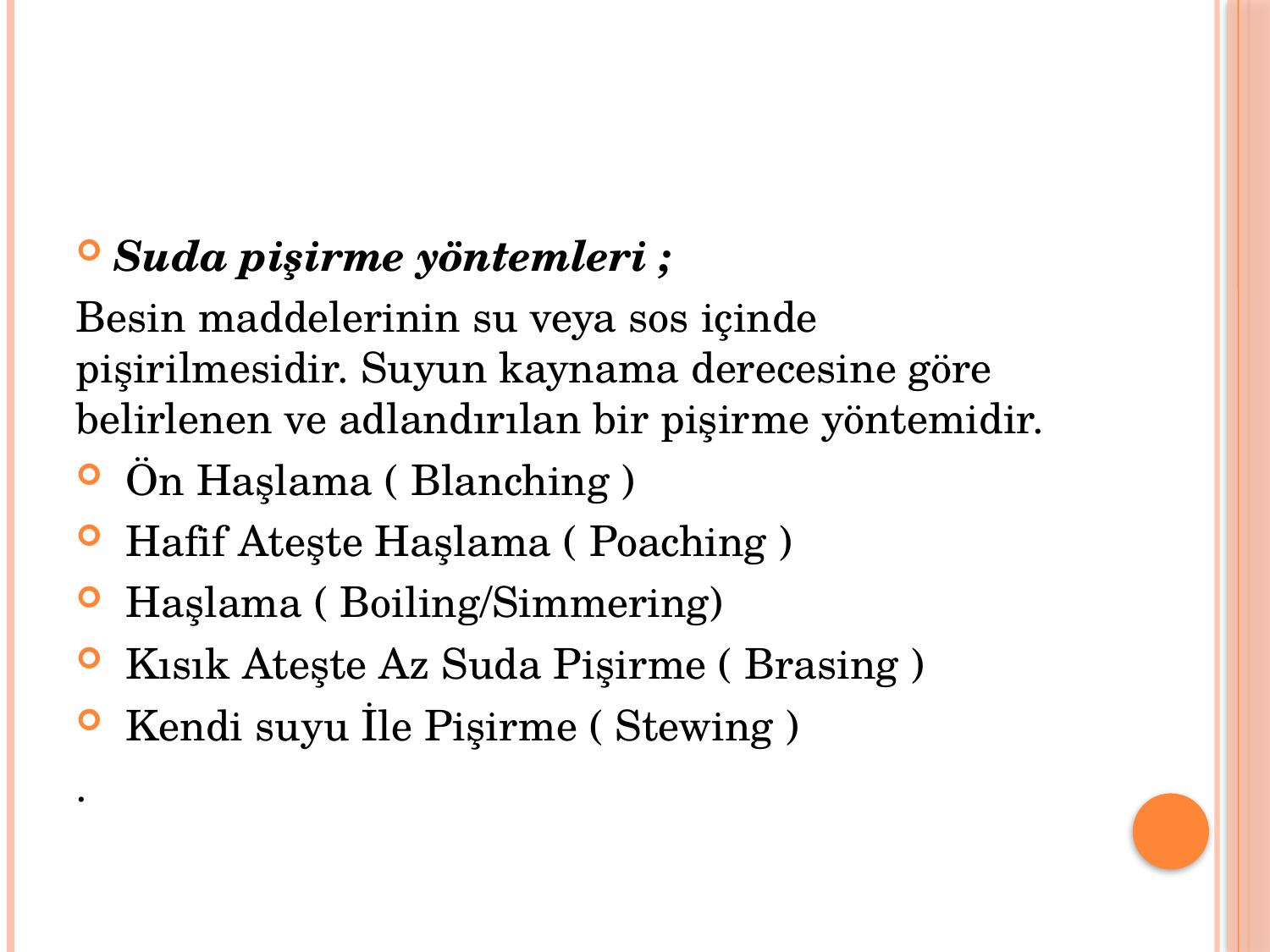

Suda pişirme yöntemleri ;
Besin maddelerinin su veya sos içinde pişirilmesidir. Suyun kaynama derecesine göre belirlenen ve adlandırılan bir pişirme yöntemidir.
 Ön Haşlama ( Blanching )
 Hafif Ateşte Haşlama ( Poaching )
 Haşlama ( Boiling/Simmering)
 Kısık Ateşte Az Suda Pişirme ( Brasing )
 Kendi suyu İle Pişirme ( Stewing )
.